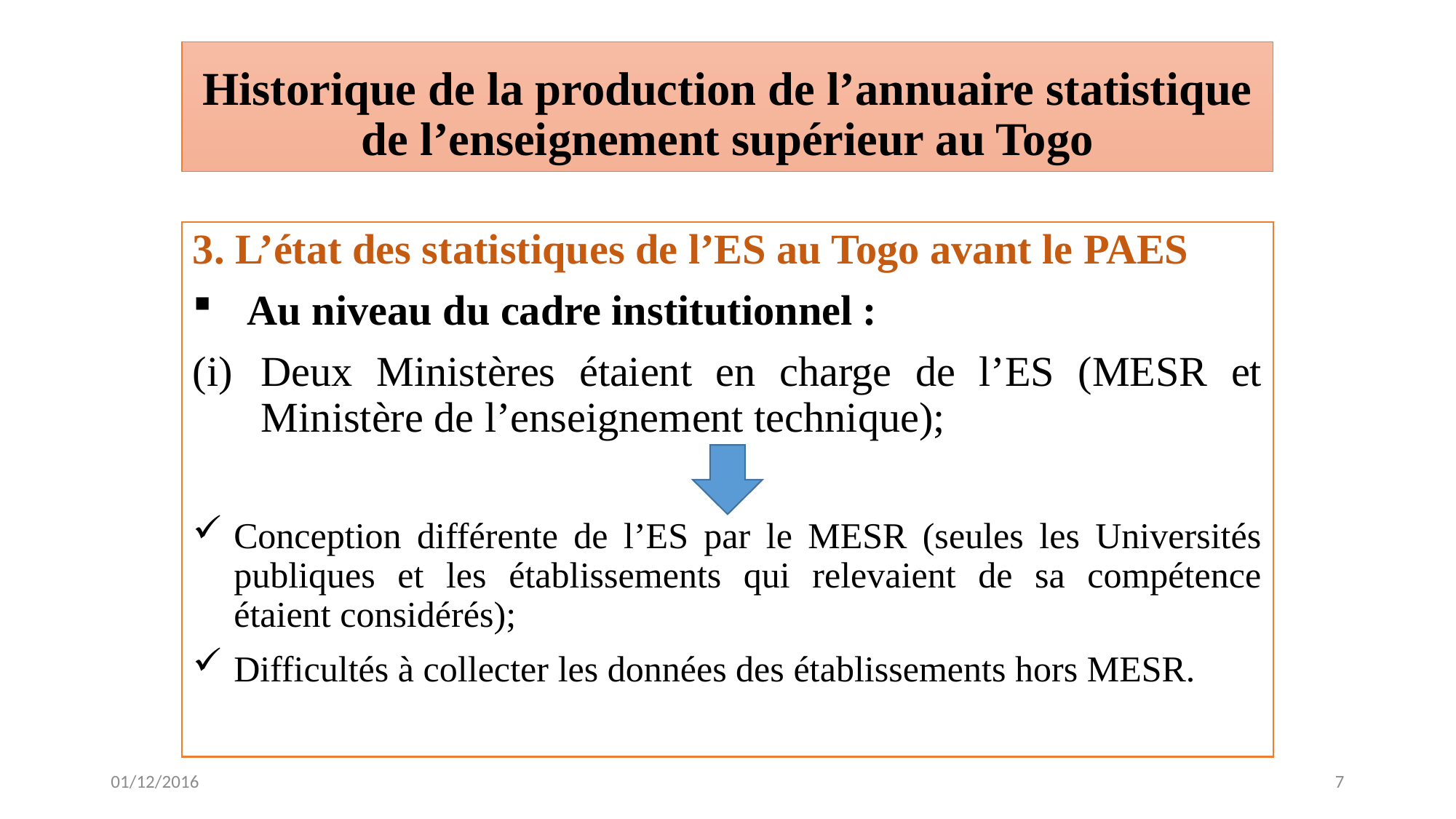

# Historique de la production de l’annuaire statistique de l’enseignement supérieur au Togo
3. L’état des statistiques de l’ES au Togo avant le PAES
Au niveau du cadre institutionnel :
Deux Ministères étaient en charge de l’ES (MESR et Ministère de l’enseignement technique);

Conception différente de l’ES par le MESR (seules les Universités publiques et les établissements qui relevaient de sa compétence étaient considérés);
Difficultés à collecter les données des établissements hors MESR.

01/12/2016
7